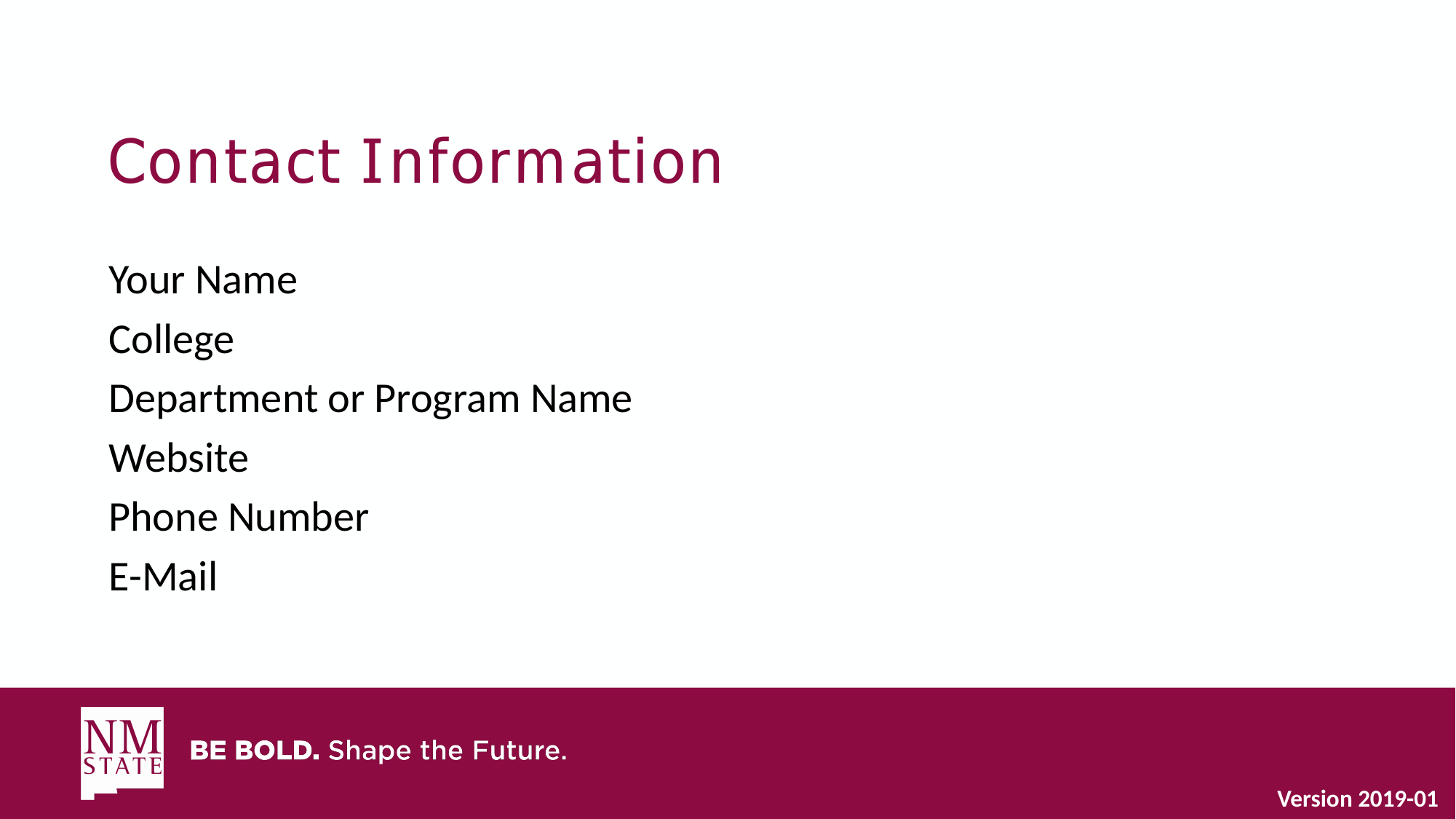

Your Name
College
Department or Program Name
Website
Phone Number
E-Mail
Version 2019-01